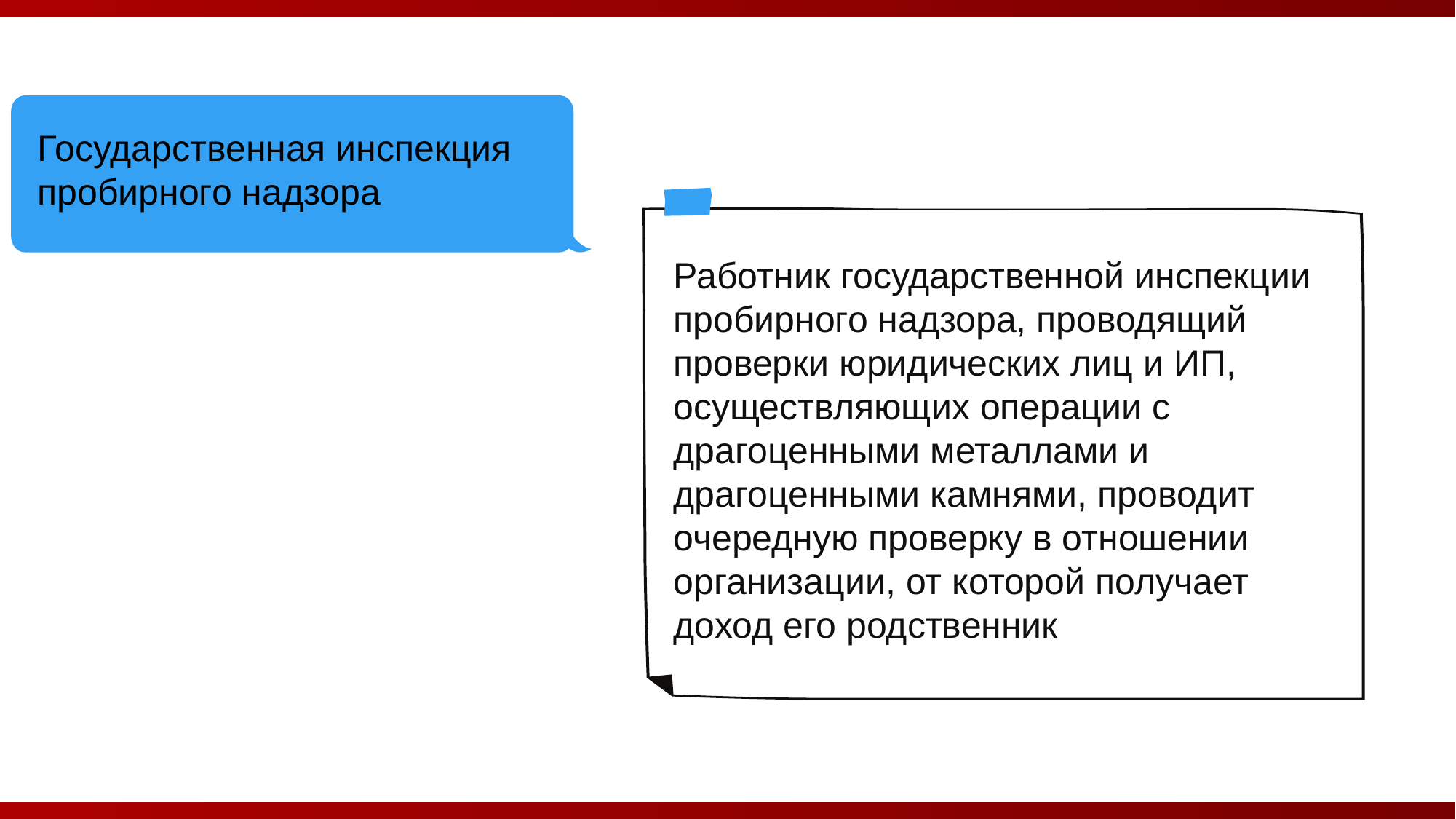

Государственная инспекция пробирного надзора

Работник государственной инспекции пробирного надзора, проводящий проверки юридических лиц и ИП, осуществляющих операции с драгоценными металлами и драгоценными камнями, проводит очередную проверку в отношении организации, от которой получает доход его родственник